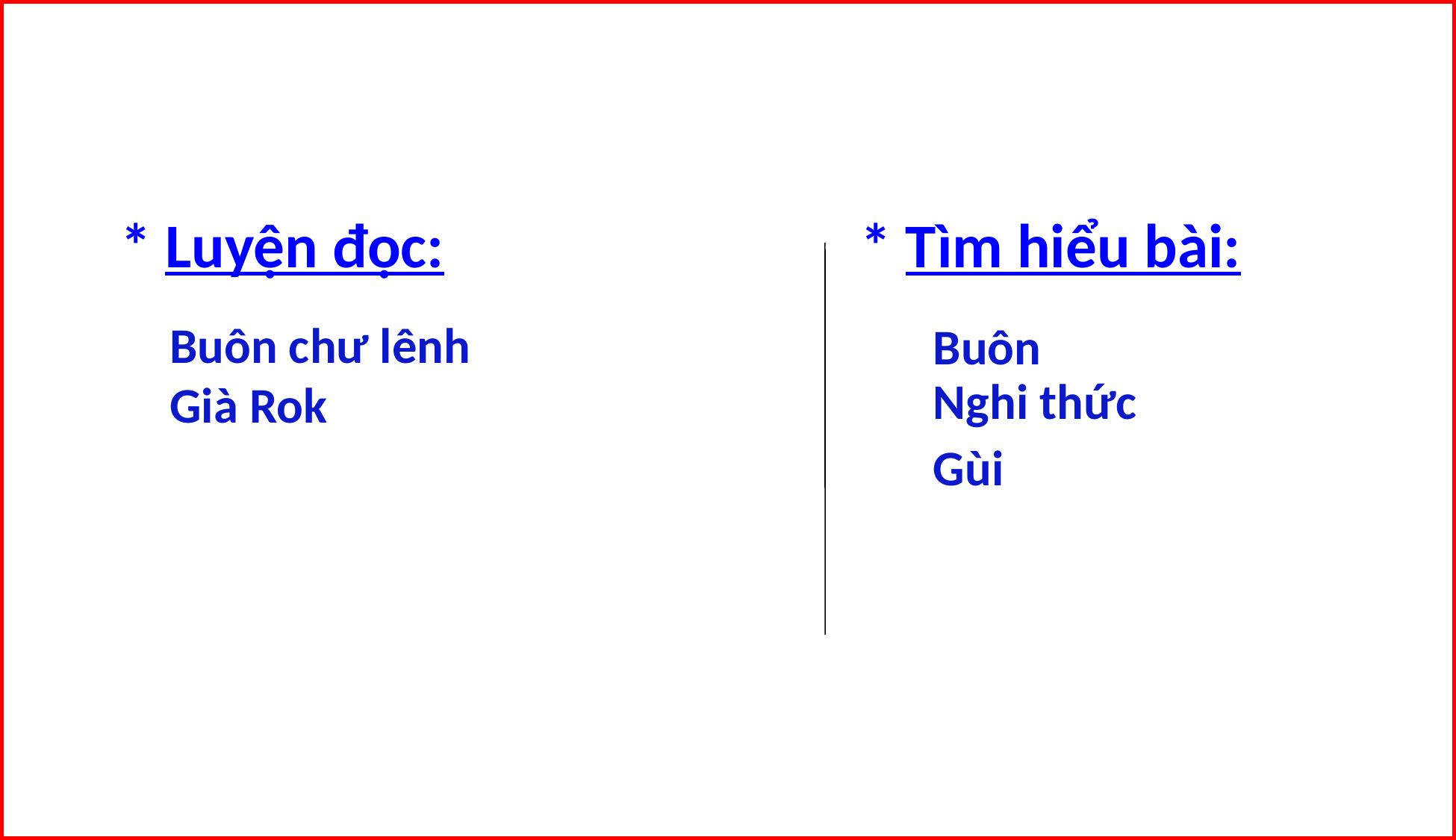

* Luyện đọc:
* Tìm hiểu bài:

Buôn chư lênh
Già Rok
Buôn
Nghi thức
Gùi